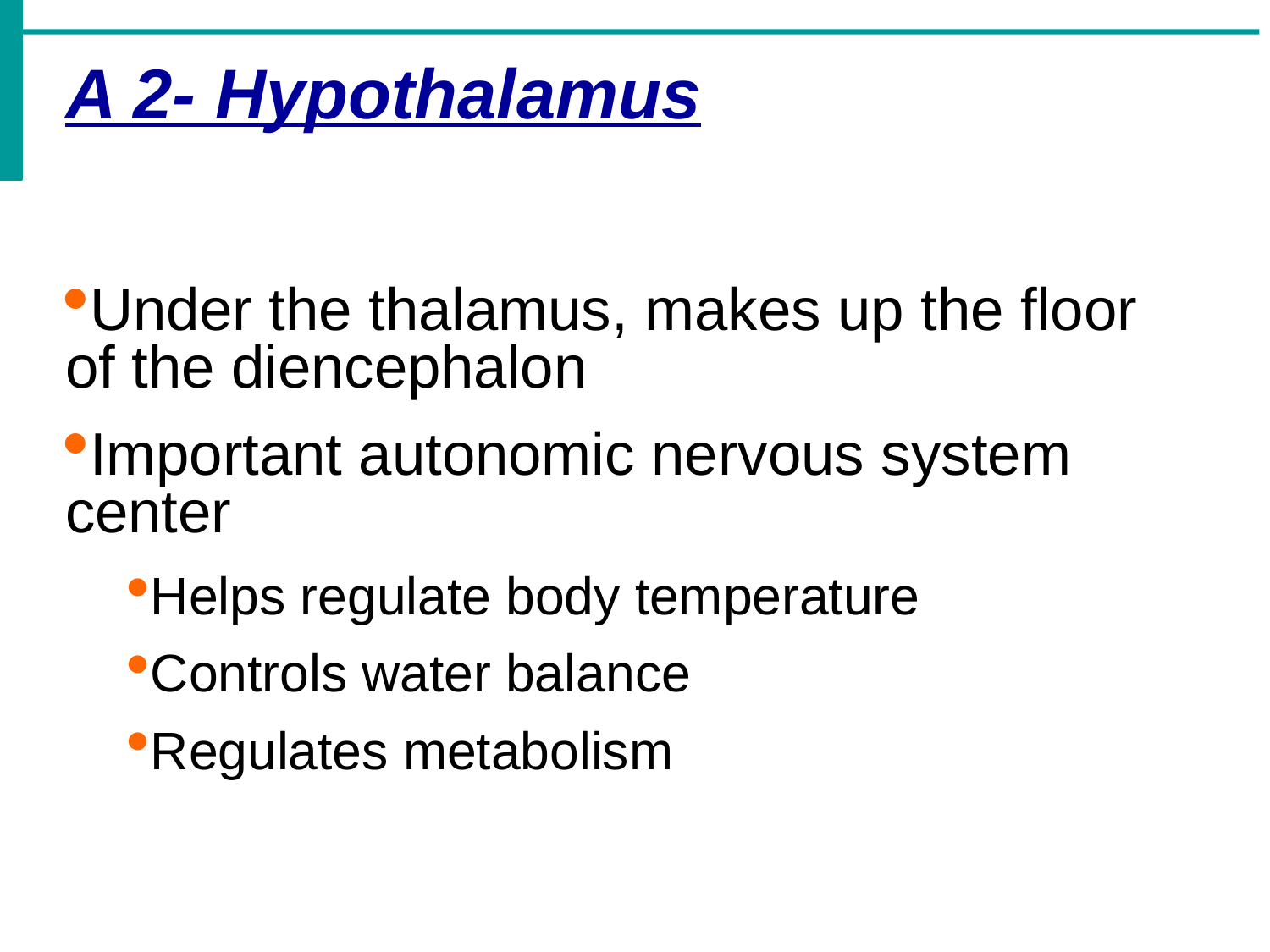

A 2- Hypothalamus
Under the thalamus, makes up the floor of the diencephalon
Important autonomic nervous system center
Helps regulate body temperature
Controls water balance
Regulates metabolism